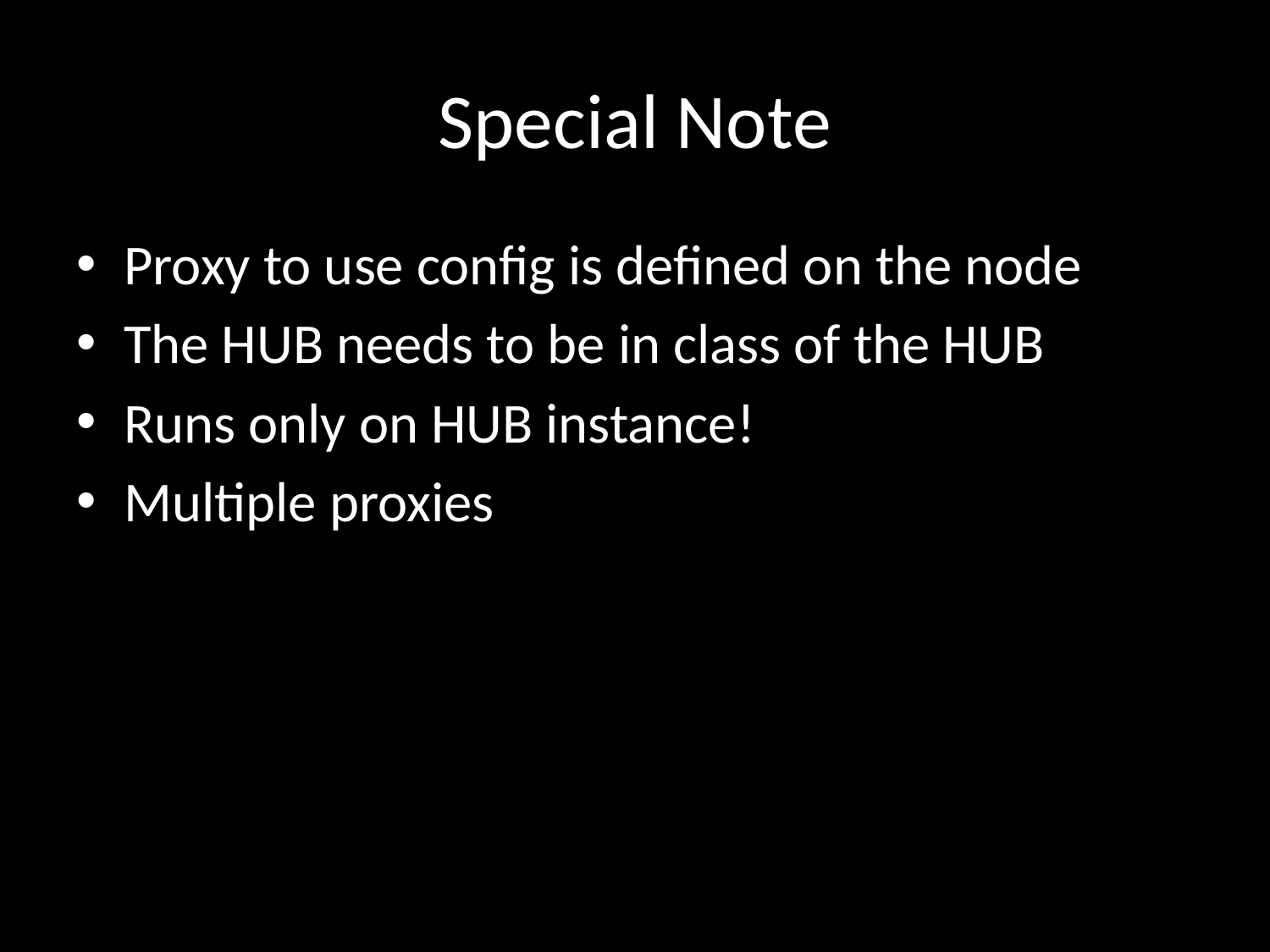

# Special Note
Proxy to use config is defined on the node
The HUB needs to be in class of the HUB
Runs only on HUB instance!
Multiple proxies